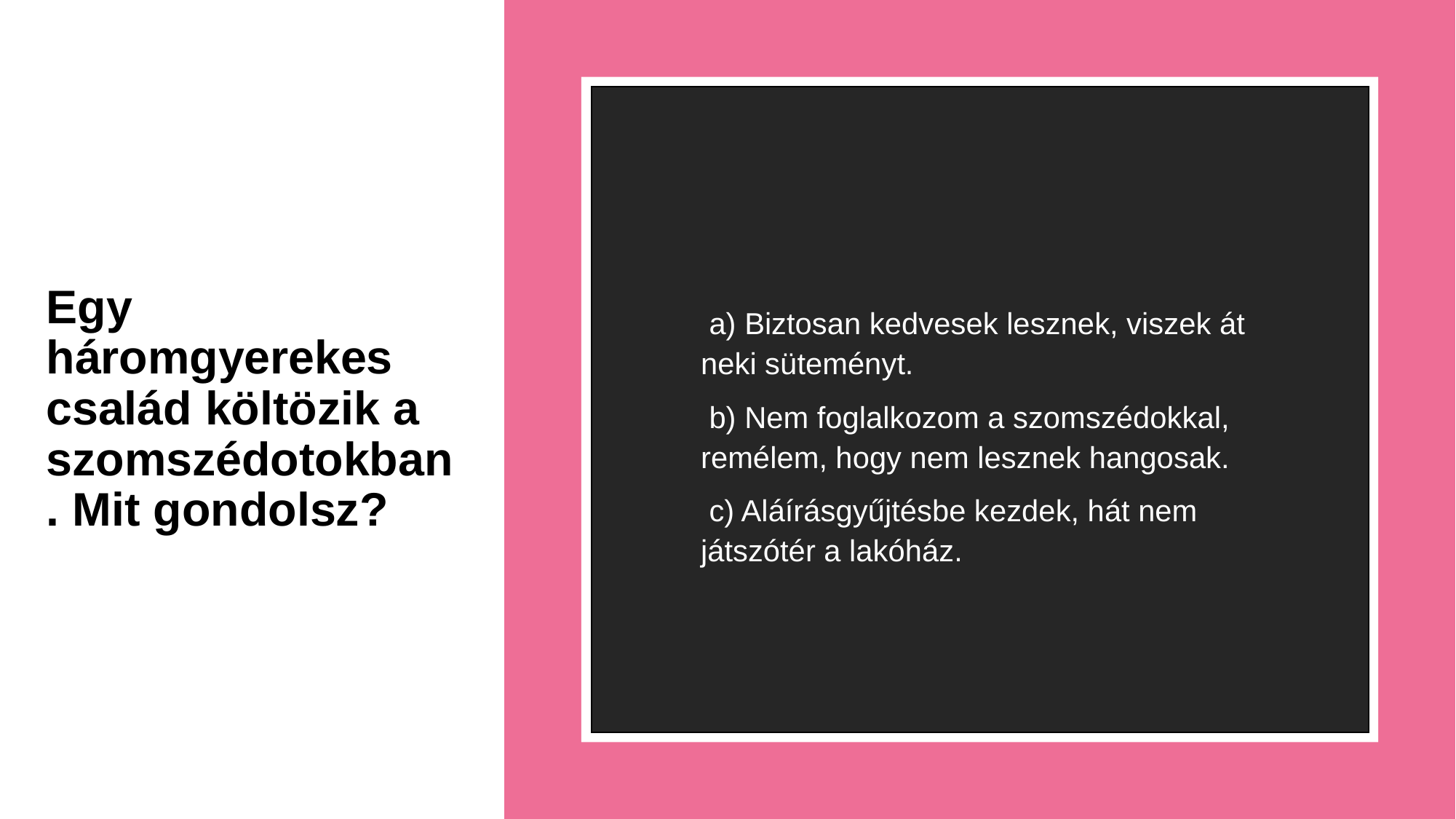

# Egy háromgyerekes család költözik a szomszédotokban. Mit gondolsz?

 a) Biztosan kedvesek lesznek, viszek át neki süteményt.
 b) Nem foglalkozom a szomszédokkal, remélem, hogy nem lesznek hangosak.
 c) Aláírásgyűjtésbe kezdek, hát nem játszótér a lakóház.